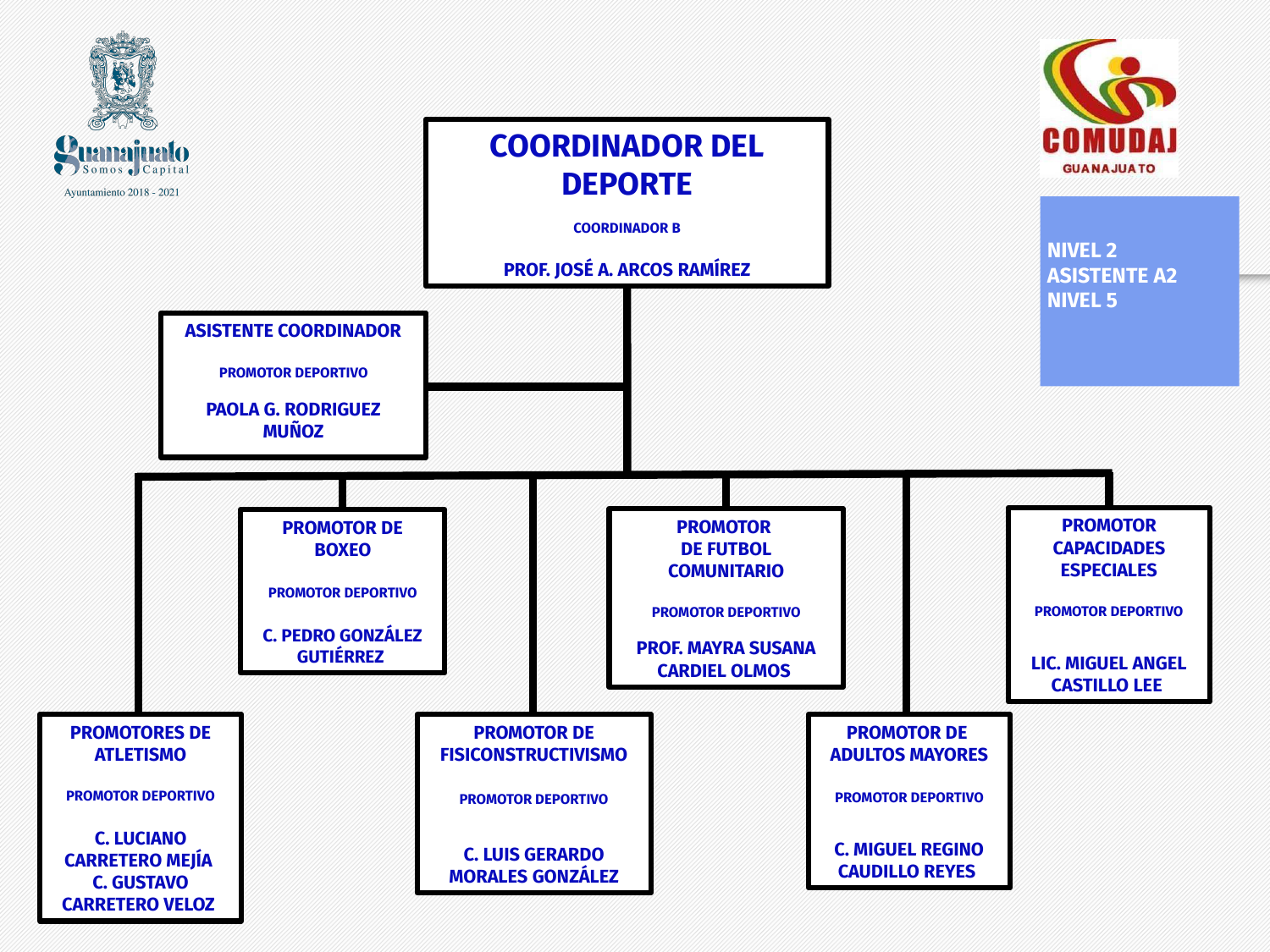

COORDINADOR DEL DEPORTE

COORDINADOR B

PROF. JOSÉ A. ARCOS RAMÍREZ
NIVEL 2
ASISTENTE A2
NIVEL 5

ASISTENTE COORDINADOR

PROMOTOR DEPORTIVO

PAOLA G. RODRIGUEZ MUÑOZ

PROMOTOR CAPACIDADES ESPECIALES

PROMOTOR DEPORTIVO

LIC. MIGUEL ANGEL CASTILLO LEE
PROMOTOR
DE FUTBOL COMUNITARIO

PROMOTOR DEPORTIVO

PROF. MAYRA SUSANA CARDIEL OLMOS
PROMOTOR DE BOXEO

PROMOTOR DEPORTIVO

C. PEDRO GONZÁLEZ GUTIÉRREZ
PROMOTORES DE ATLETISMO

PROMOTOR DEPORTIVO

C. LUCIANO CARRETERO MEJÍA
C. GUSTAVO CARRETERO VELOZ
PROMOTOR DE FISICONSTRUCTIVISMO

PROMOTOR DEPORTIVO

C. LUIS GERARDO MORALES GONZÁLEZ
PROMOTOR DE  ADULTOS MAYORES

PROMOTOR DEPORTIVO

C. MIGUEL REGINO CAUDILLO REYES